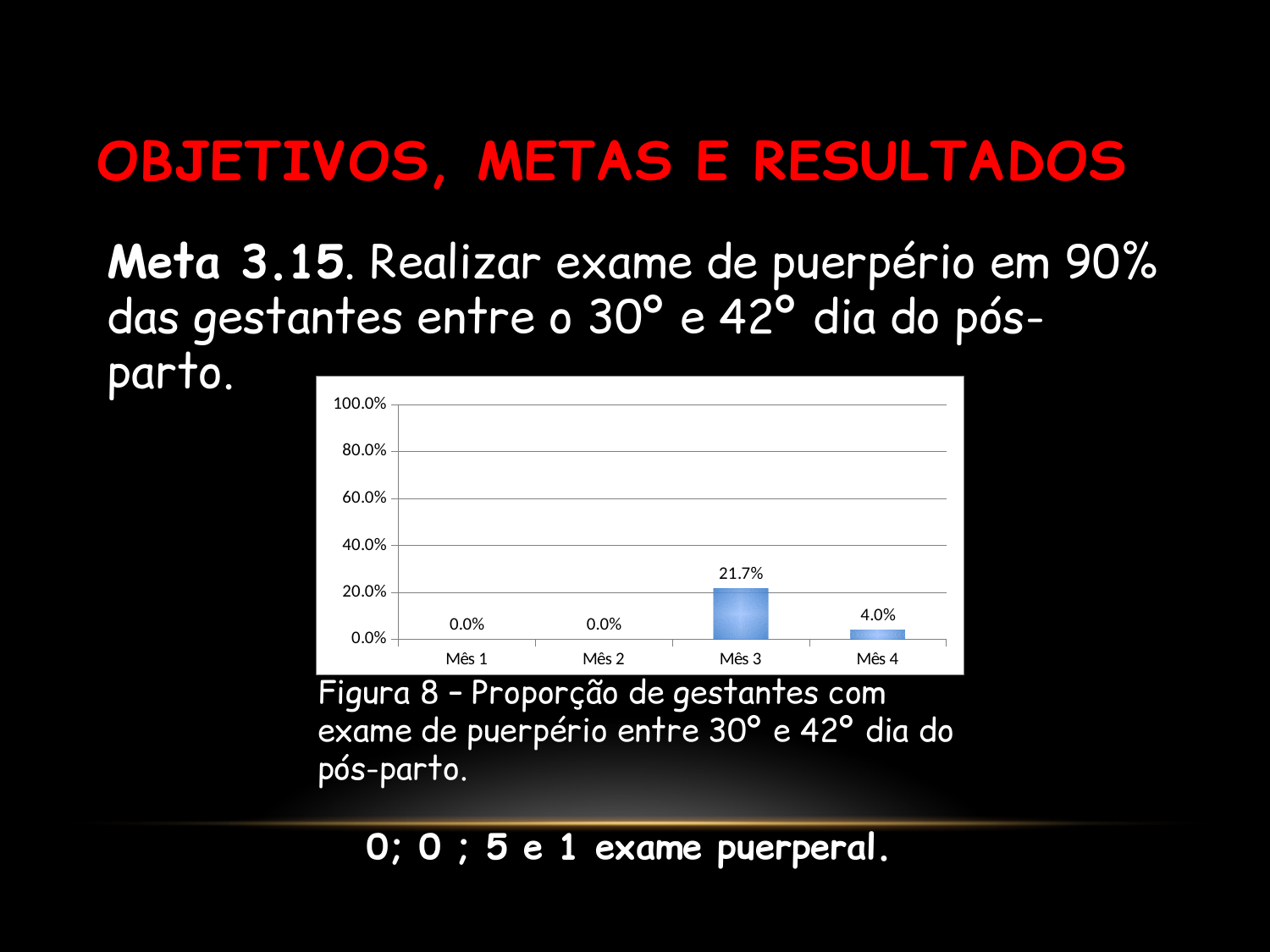

# Objetivos, metas e resultados
Meta 3.15. Realizar exame de puerpério em 90% das gestantes entre o 30º e 42º dia do pós-parto.

### Chart

| Category | Proporção de gestantes com exame de puerpério entre 30º e 42º dia do pós-parto |
|---|---|
| Mês 1 | 0.0 |
| Mês 2 | 0.0 |
| Mês 3 | 0.21739130434782608 |
| Mês 4 | 0.04 |
Figura 8 – Proporção de gestantes com exame de puerpério entre 30º e 42º dia do pós-parto.

0; 0 ; 5 e 1 exame puerperal.